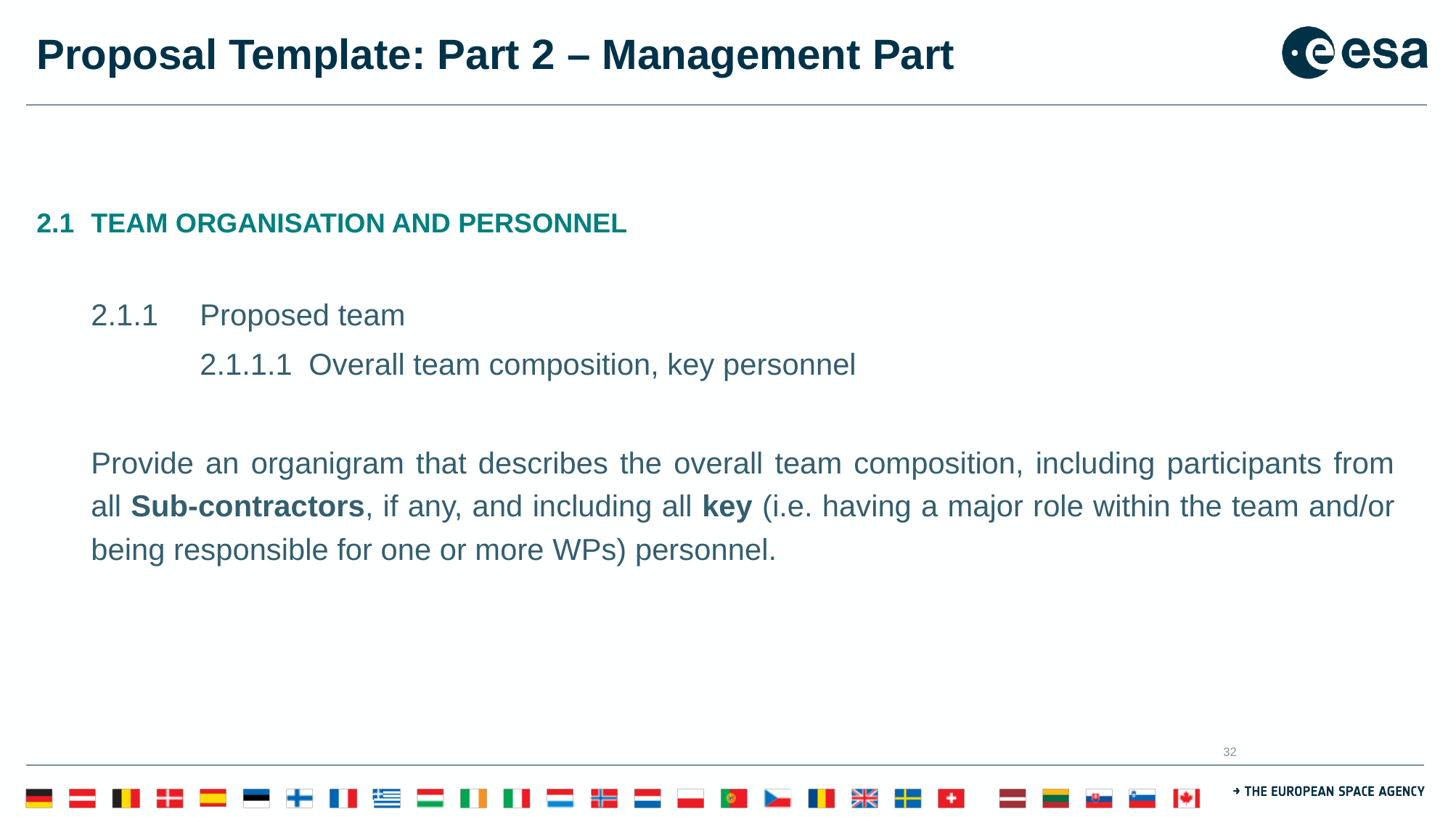

# Proposal Template: Part 2 – Management Part
2.1	TEAM ORGANISATION AND PERSONNEL

	2.1.1	Proposed team
		2.1.1.1	Overall team composition, key personnel

	Provide an organigram that describes the overall team composition, including participants from all Sub-contractors, if any, and including all key (i.e. having a major role within the team and/or being responsible for one or more WPs) personnel.